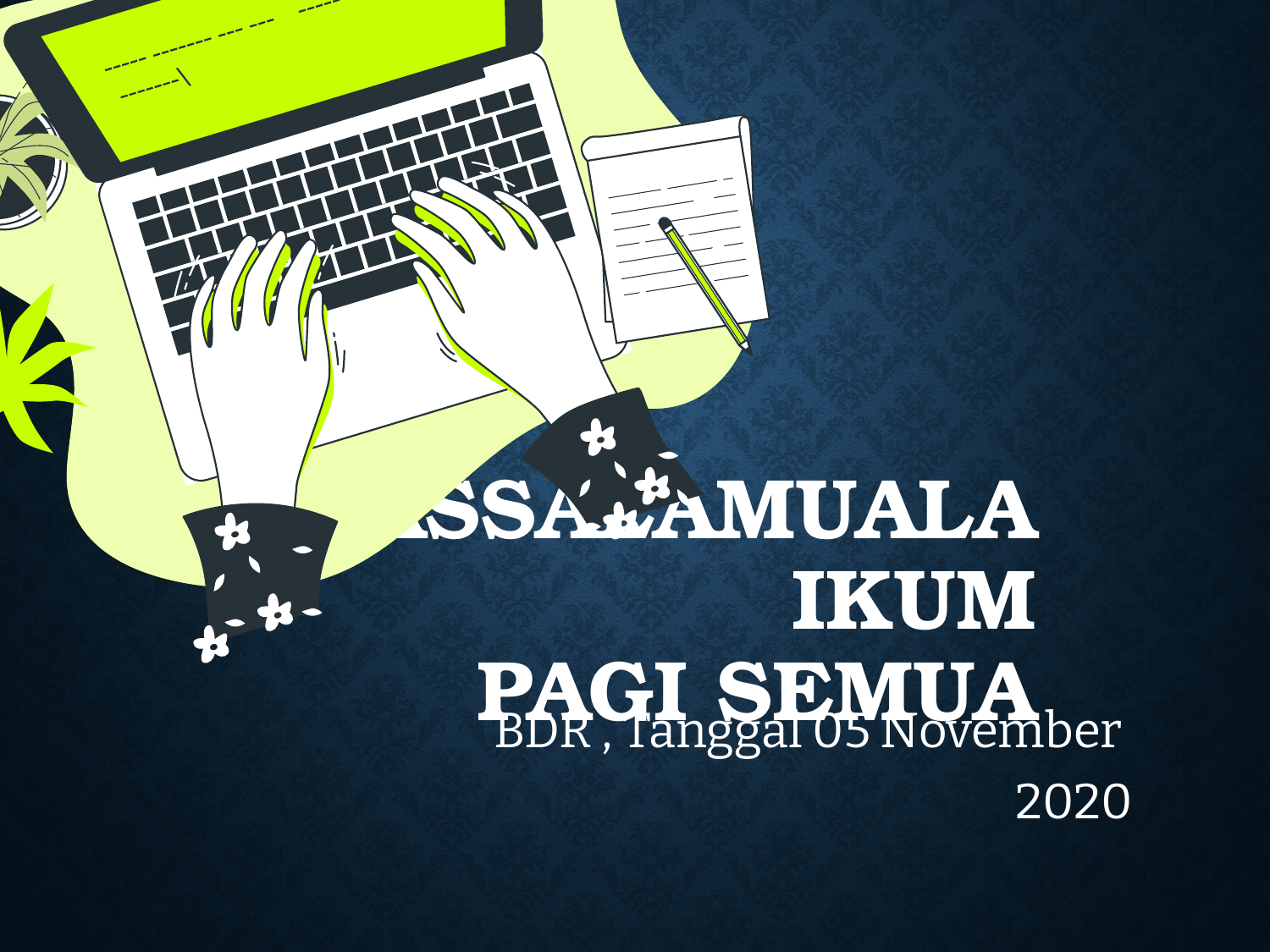

# Assalamualaikum Pagi Semua
BDR , Tanggal 05 November  2020